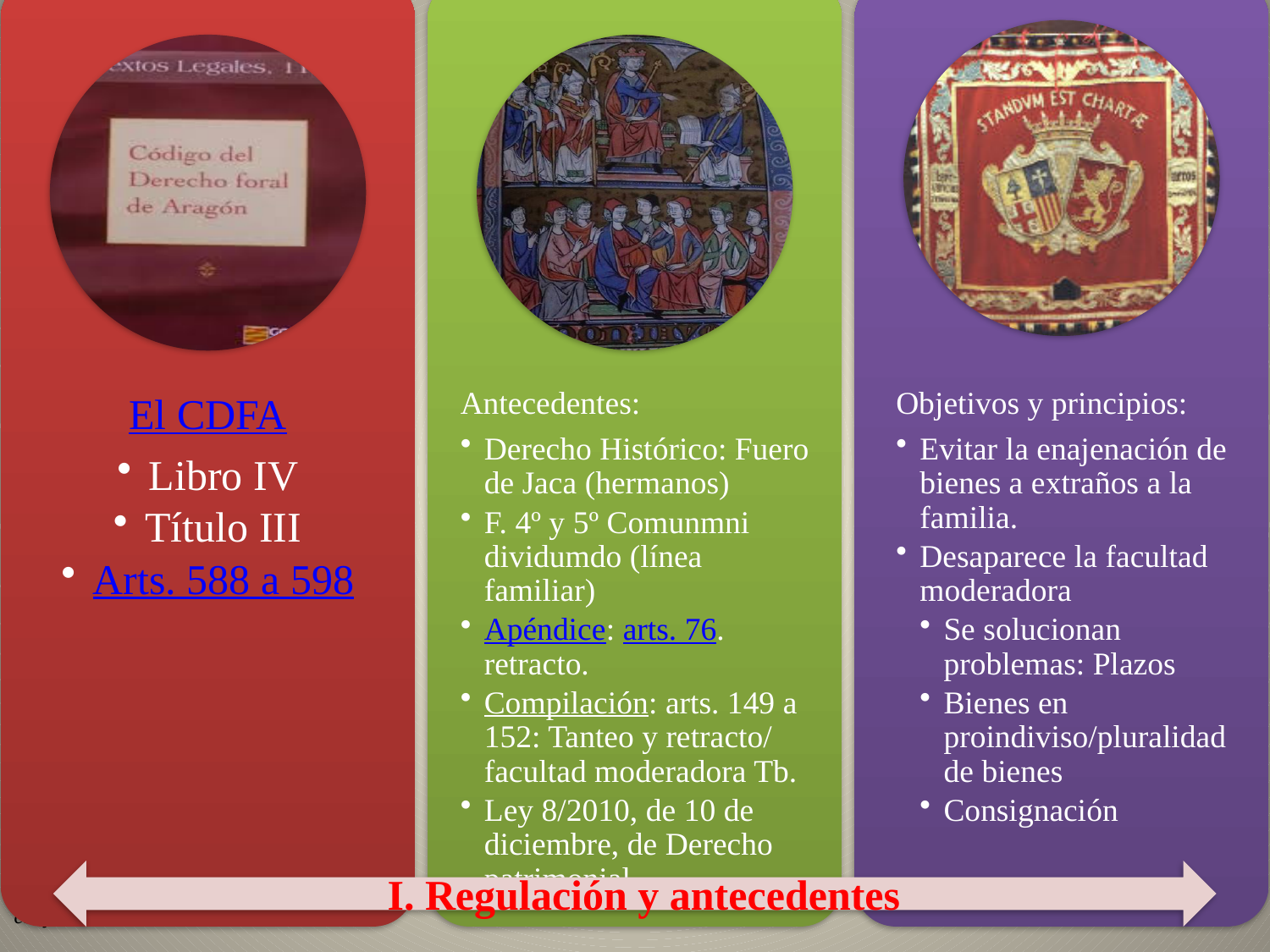

El CDFA
Libro IV
Título III
Arts. 588 a 598
Antecedentes:
Derecho Histórico: Fuero de Jaca (hermanos)
F. 4º y 5º Comunmni dividumdo (línea familiar)
Apéndice: arts. 76. retracto.
Compilación: arts. 149 a 152: Tanteo y retracto/ facultad moderadora Tb.
Ley 8/2010, de 10 de diciembre, de Derecho patrimonial
Objetivos y principios:
Evitar la enajenación de bienes a extraños a la familia.
Desaparece la facultad moderadora
Se solucionan problemas: Plazos
Bienes en proindiviso/pluralidad de bienes
Consignación
I. Regulación y antecedentes
2
cbayod©